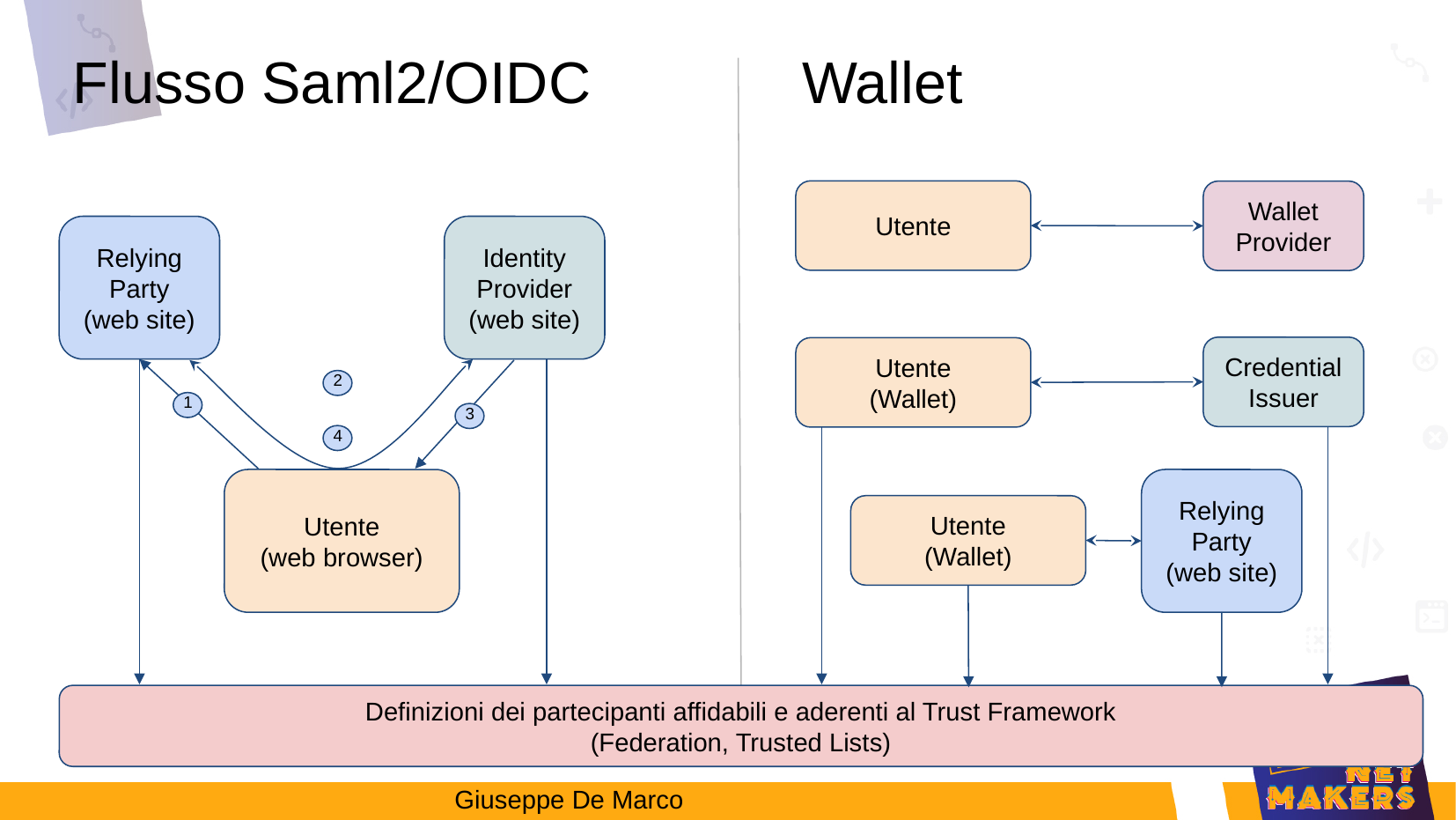

Flusso Saml2/OIDC             Wallet
Utente
Wallet Provider
Relying Party
(web site)
Identity
Provider
(web site)
Credential Issuer
Utente
(Wallet)

2

1

3

4

Utente
(web browser)
Relying Party
(web site)
Utente
(Wallet)
Definizioni dei partecipanti affidabili e aderenti al Trust Framework
(Federation, Trusted Lists)
Giuseppe De Marco
11/7/23